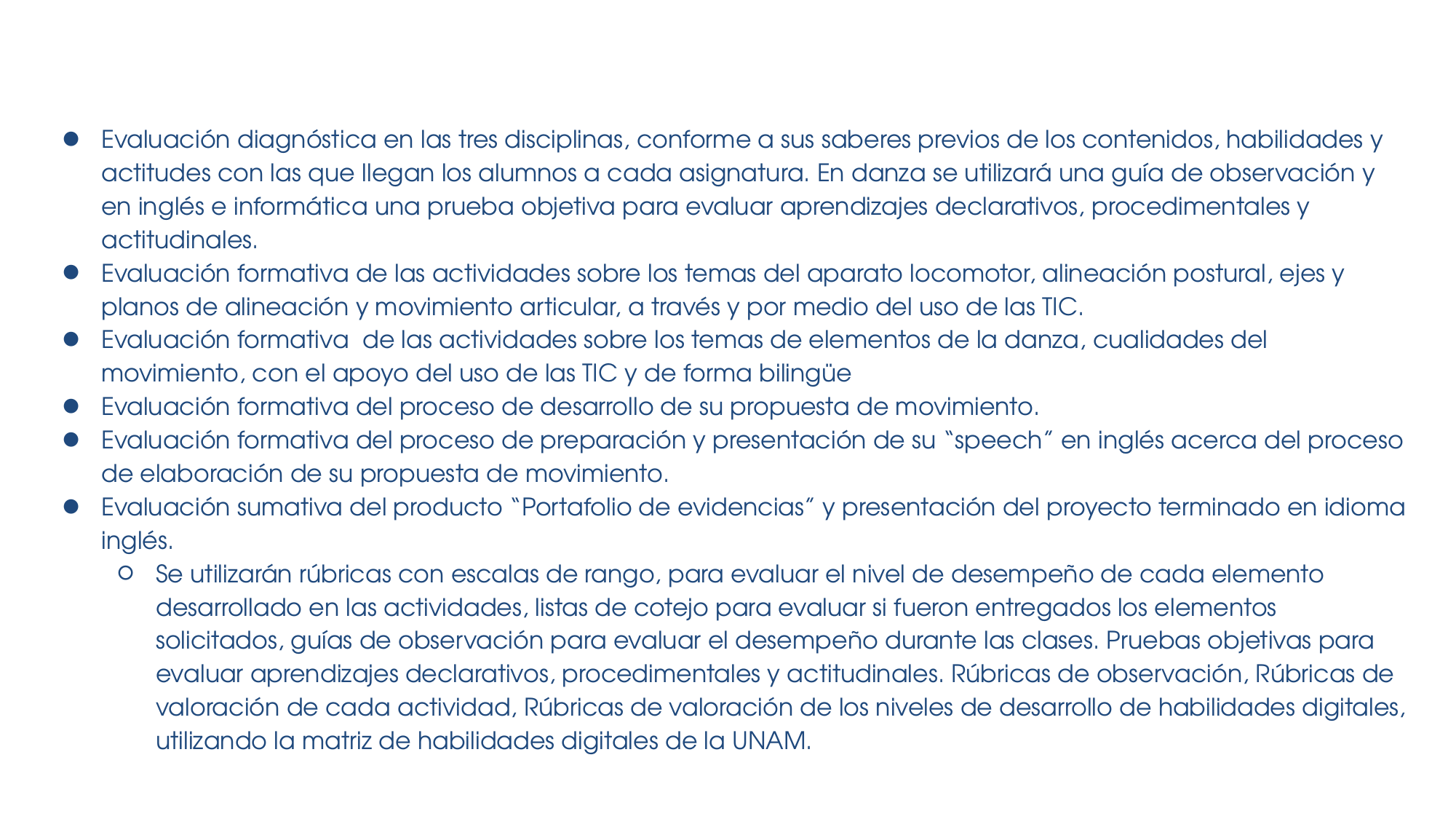

Evaluación diagnóstica en las tres disciplinas, conforme a sus saberes previos de los contenidos, habilidades y actitudes con las que llegan los alumnos a cada asignatura. En danza se utilizará una guía de observación y en inglés e informática una prueba objetiva para evaluar aprendizajes declarativos, procedimentales y actitudinales.
Evaluación formativa de las actividades sobre los temas del aparato locomotor, alineación postural, ejes y planos de alineación y movimiento articular, a través y por medio del uso de las TIC.
Evaluación formativa  de las actividades sobre los temas de elementos de la danza, cualidades del movimiento, con el apoyo del uso de las TIC y de forma bilingüe
Evaluación formativa del proceso de desarrollo de su propuesta de movimiento.
Evaluación formativa del proceso de preparación y presentación de su “speech” en inglés acerca del proceso de elaboración de su propuesta de movimiento.
Evaluación sumativa del producto “Portafolio de evidencias” y presentación del proyecto terminado en idioma inglés.
Se utilizarán rúbricas con escalas de rango, para evaluar el nivel de desempeño de cada elemento desarrollado en las actividades, listas de cotejo para evaluar si fueron entregados los elementos solicitados, guías de observación para evaluar el desempeño durante las clases. Pruebas objetivas para evaluar aprendizajes declarativos, procedimentales y actitudinales. Rúbricas de observación, Rúbricas de valoración de cada actividad, Rúbricas de valoración de los niveles de desarrollo de habilidades digitales, utilizando la matriz de habilidades digitales de la UNAM.